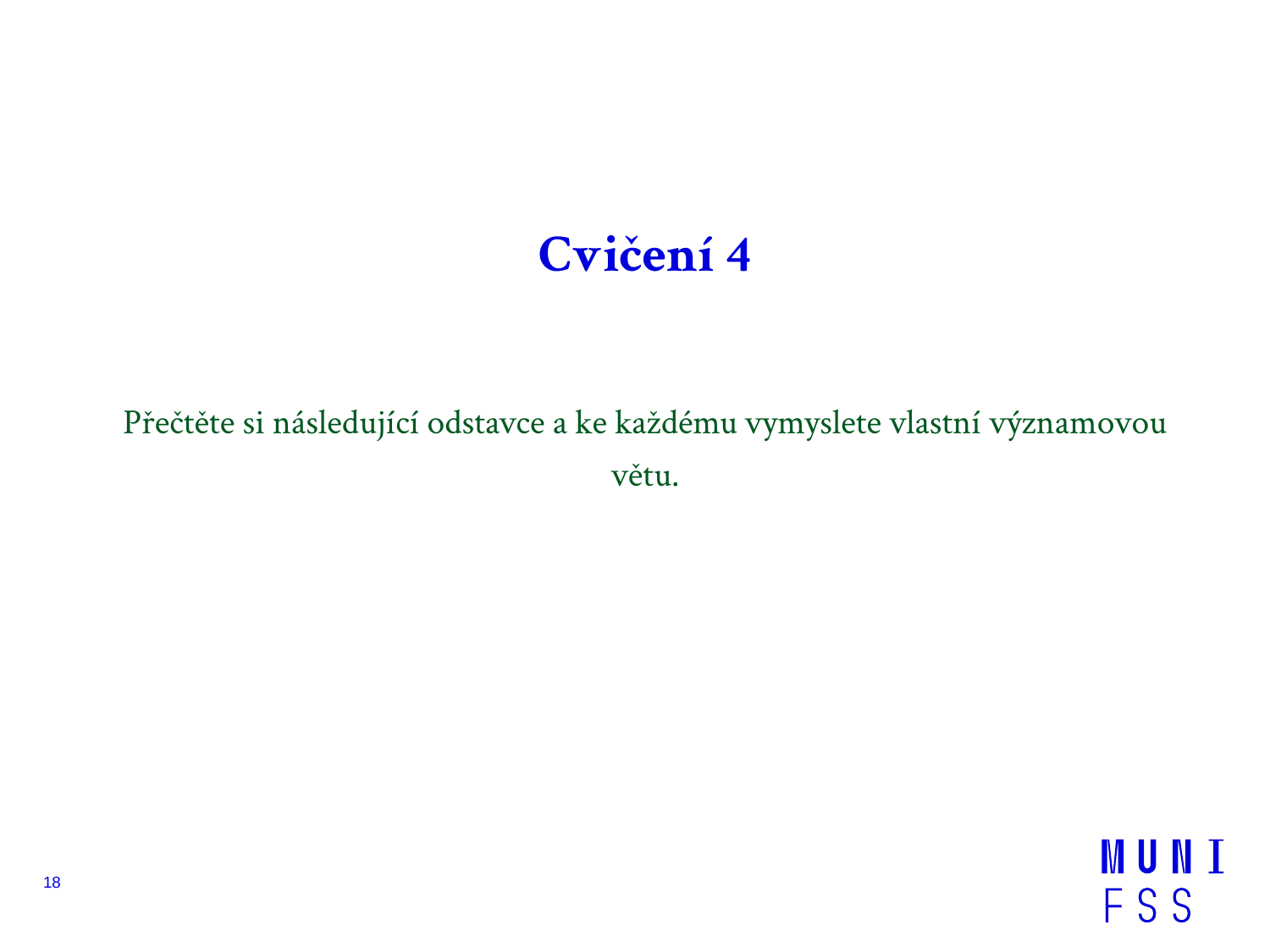

# Cvičení 4 Přečtěte si následující odstavce a ke každému vymyslete vlastní významovou větu.
18